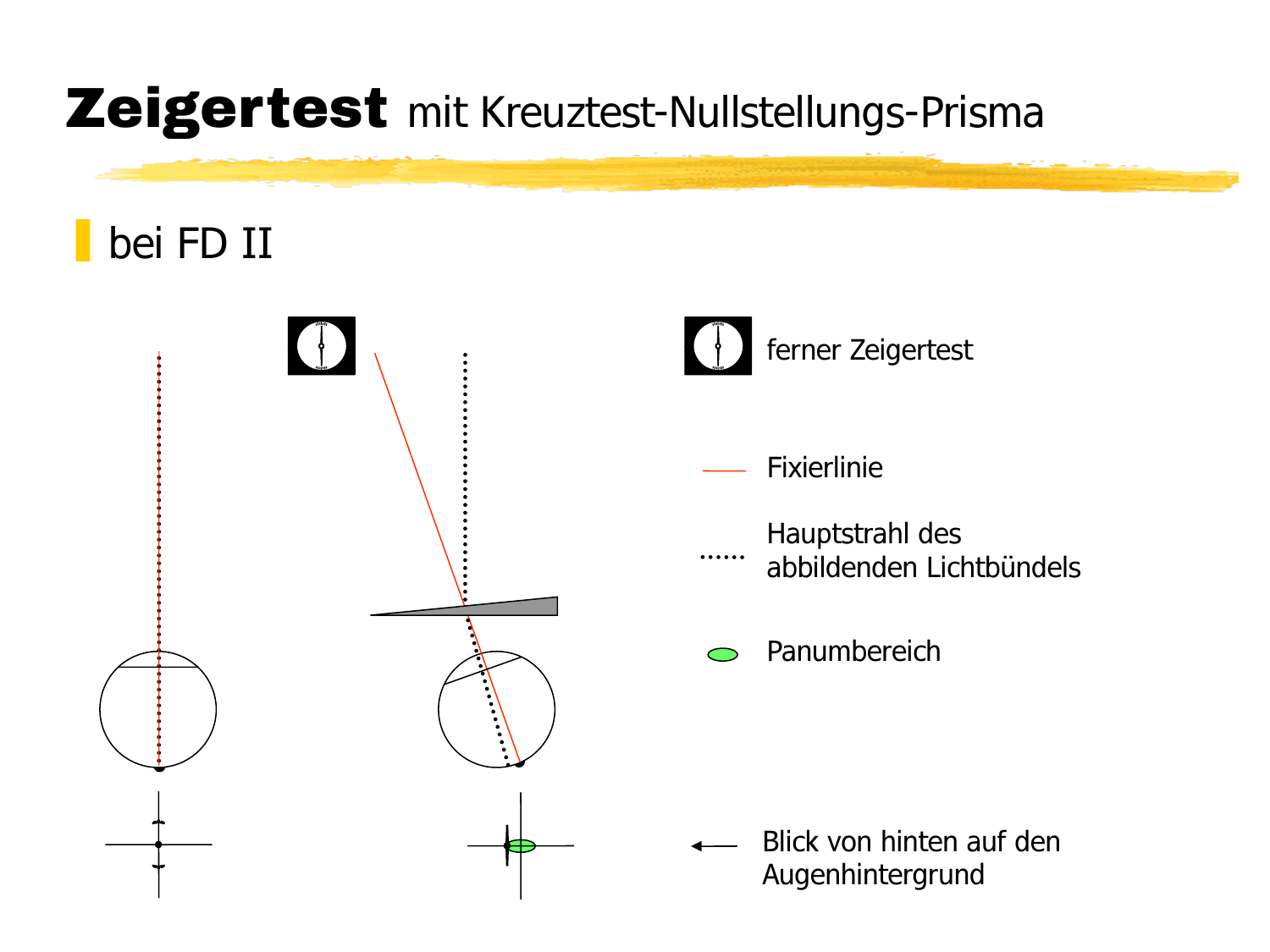

# Zeigertest mit Kreuztest-Nullstellungs-Prisma
bei FD II

ferner Zeigertest

Fixierlinie

Hauptstrahl des
abbildenden Lichtbündels

Panumbereich

Blick von hinten auf den Augenhintergrund